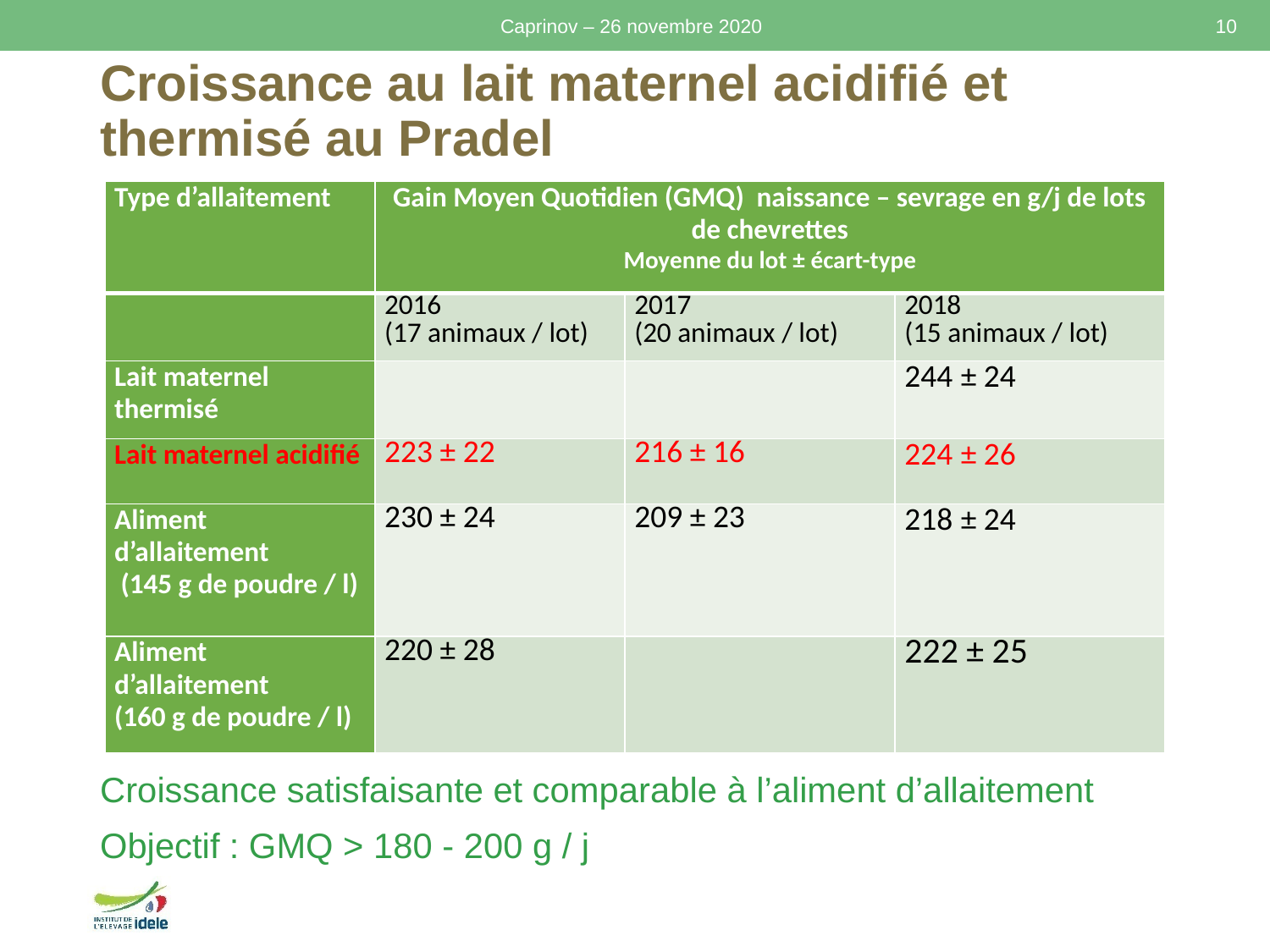

Caprinov – 26 novembre 2020
10
# Croissance au lait maternel acidifié et thermisé au Pradel
| Type d’allaitement | Gain Moyen Quotidien (GMQ) naissance – sevrage en g/j de lots de chevrettes Moyenne du lot ± écart-type |  |  |
| --- | --- | --- | --- |
|  | 2016 (17 animaux / lot) | 2017 (20 animaux / lot) | 2018 (15 animaux / lot) |
| Lait maternel thermisé |  |  | 244 ± 24 |
| Lait maternel acidifié | 223 ± 22 | 216 ± 16 | 224 ± 26 |
| Aliment d’allaitement (145 g de poudre / l) | 230 ± 24 | 209 ± 23 | 218 ± 24 |
| Aliment d’allaitement (160 g de poudre / l) | 220 ± 28 |  | 222 ± 25 |
Croissance satisfaisante et comparable à l’aliment d’allaitement
Objectif : GMQ > 180 - 200 g / j